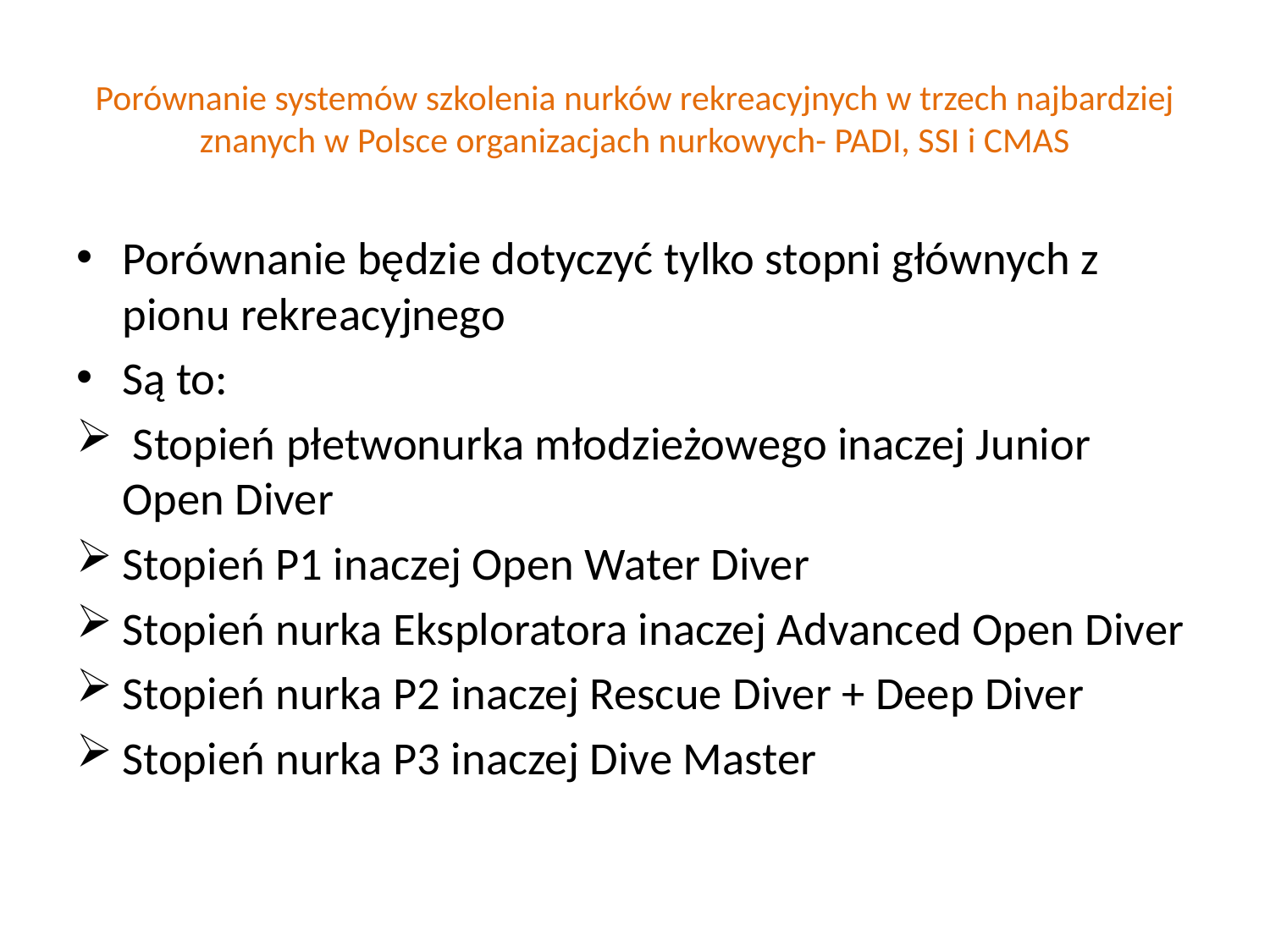

# Porównanie systemów szkolenia nurków rekreacyjnych w trzech najbardziej znanych w Polsce organizacjach nurkowych- PADI, SSI i CMAS
Porównanie będzie dotyczyć tylko stopni głównych z pionu rekreacyjnego
Są to:
 Stopień płetwonurka młodzieżowego inaczej Junior Open Diver
Stopień P1 inaczej Open Water Diver
Stopień nurka Eksploratora inaczej Advanced Open Diver
Stopień nurka P2 inaczej Rescue Diver + Deep Diver
Stopień nurka P3 inaczej Dive Master